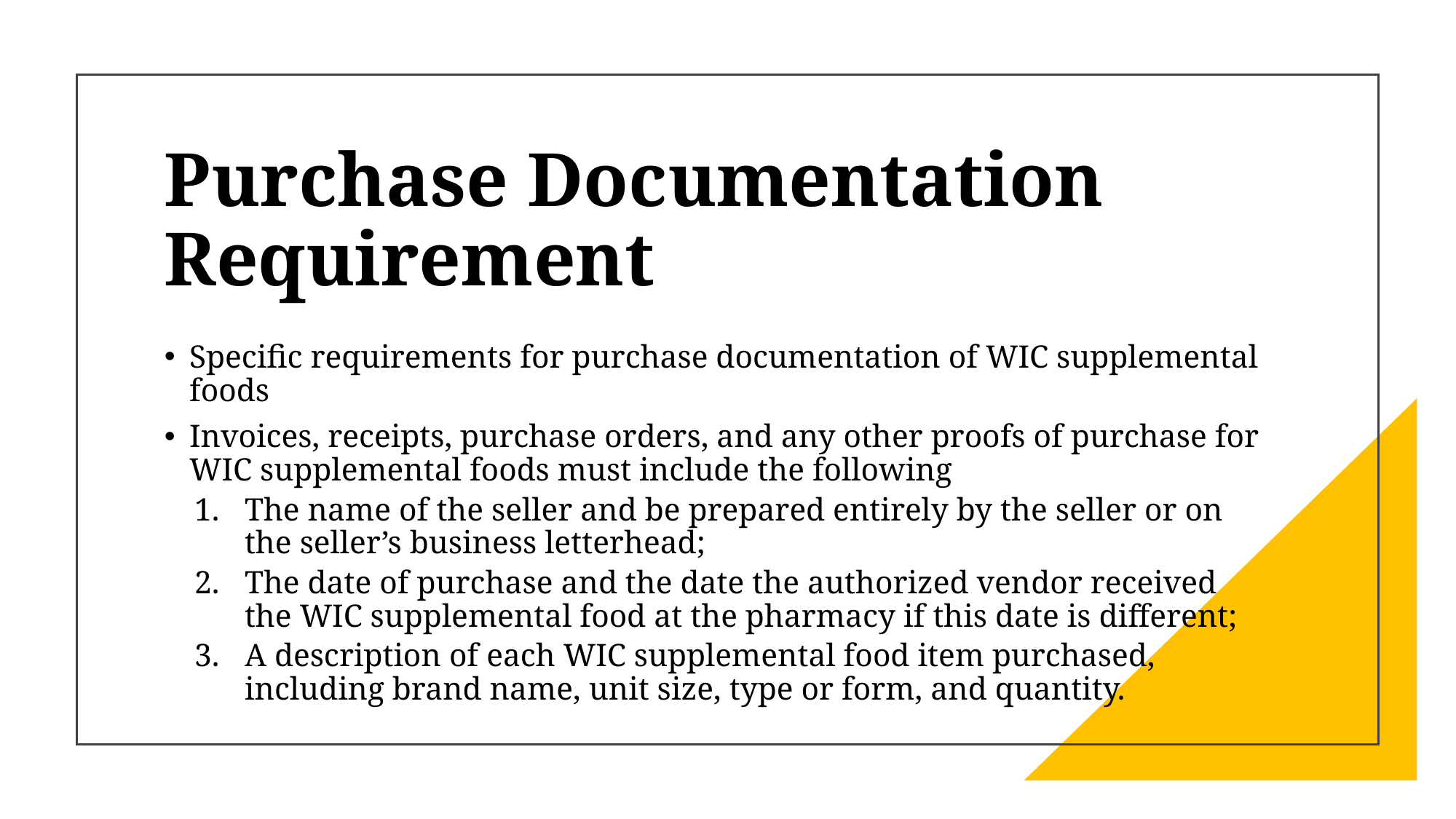

# Purchase Documentation Requirement
Specific requirements for purchase documentation of WIC supplemental foods
Invoices, receipts, purchase orders, and any other proofs of purchase for WIC supplemental foods must include the following
The name of the seller and be prepared entirely by the seller or on the seller’s business letterhead;
The date of purchase and the date the authorized vendor received the WIC supplemental food at the pharmacy if this date is different;
A description of each WIC supplemental food item purchased, including brand name, unit size, type or form, and quantity.